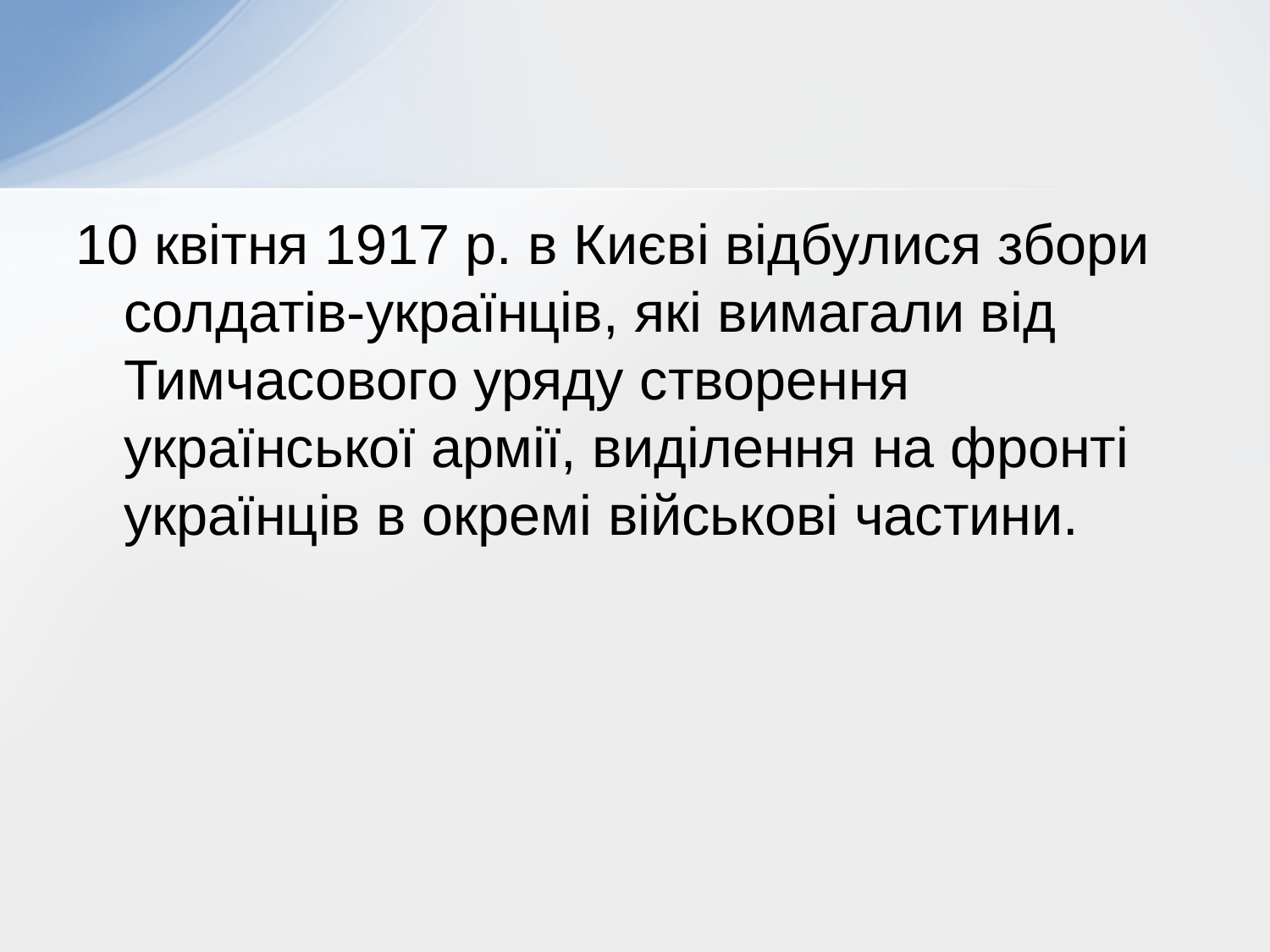

10 квітня 1917 р. в Києві відбулися збори солдатів-українців, які вимагали від Тимчасового уряду створення української армії, виділення на фронті українців в окремі військові частини.